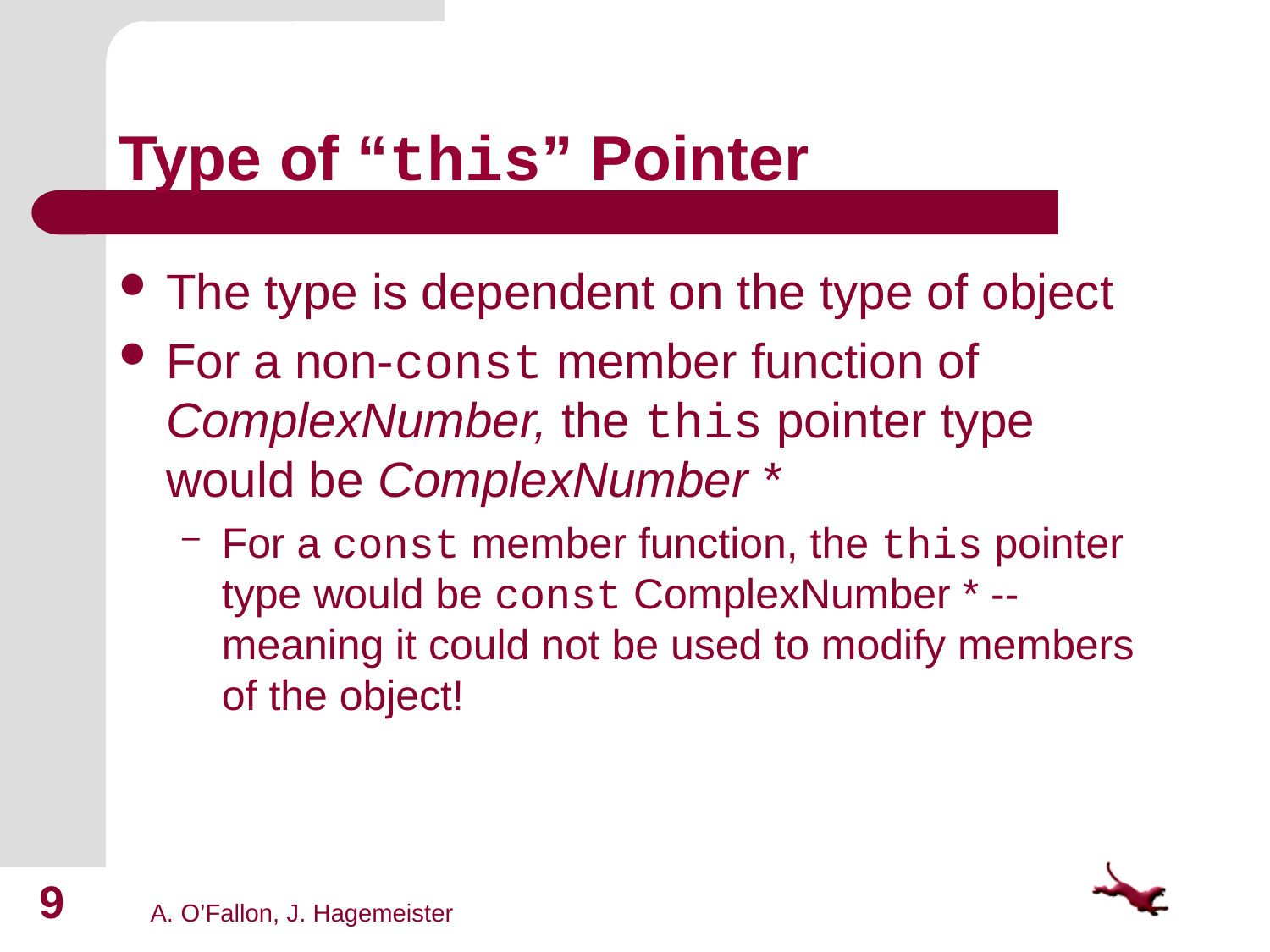

# Type of “this” Pointer
The type is dependent on the type of object
For a non-const member function of ComplexNumber, the this pointer type would be ComplexNumber *
For a const member function, the this pointer type would be const ComplexNumber * -- meaning it could not be used to modify members of the object!
9
A. O’Fallon, J. Hagemeister